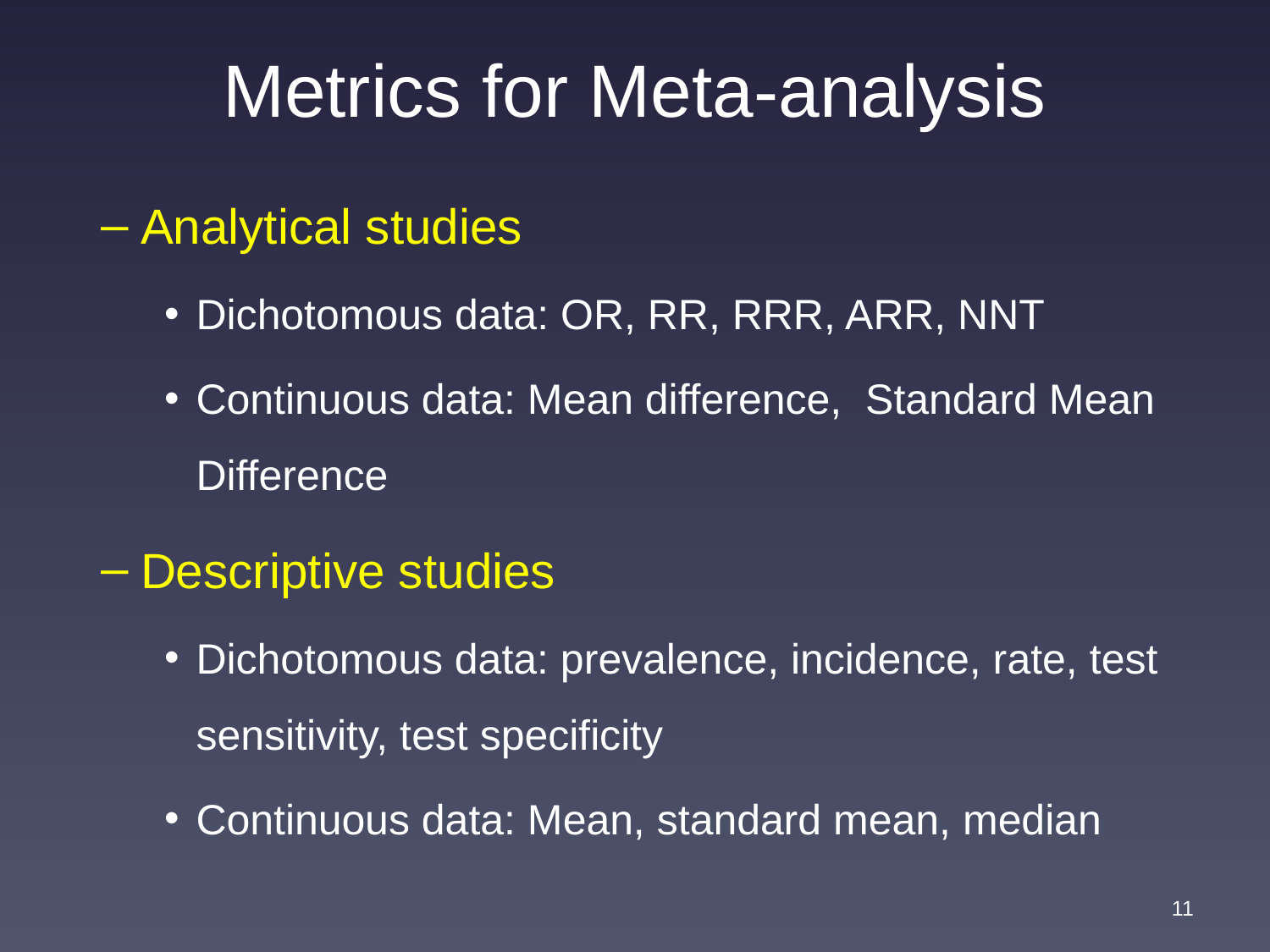

# Metrics for Meta-analysis
Analytical studies
Dichotomous data: OR, RR, RRR, ARR, NNT
Continuous data: Mean difference,  Standard Mean Difference
Descriptive studies
Dichotomous data: prevalence, incidence, rate, test sensitivity, test specificity
Continuous data: Mean, standard mean, median

11